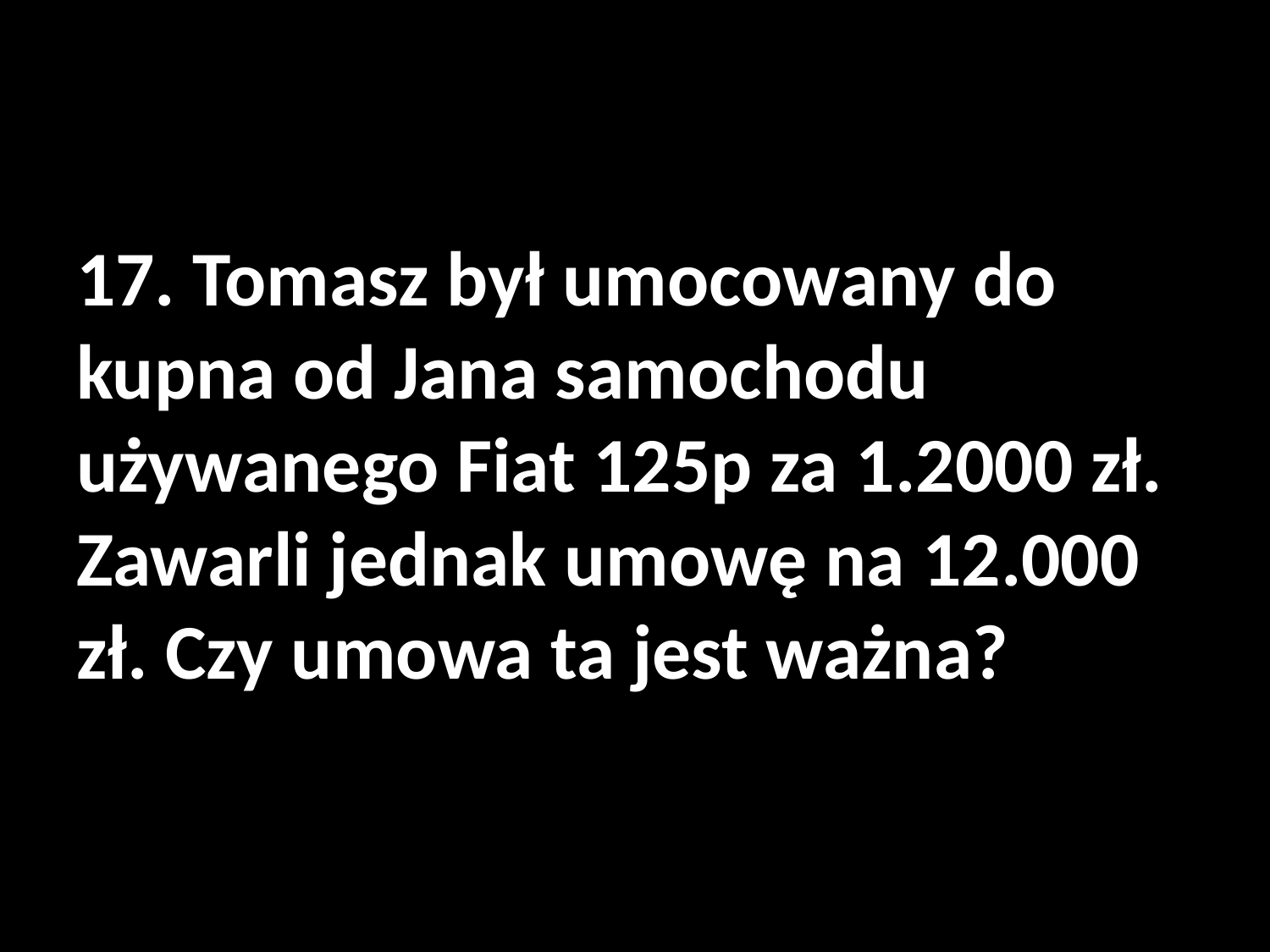

#
17. Tomasz był umocowany do kupna od Jana samochodu używanego Fiat 125p za 1.2000 zł. Zawarli jednak umowę na 12.000 zł. Czy umowa ta jest ważna?